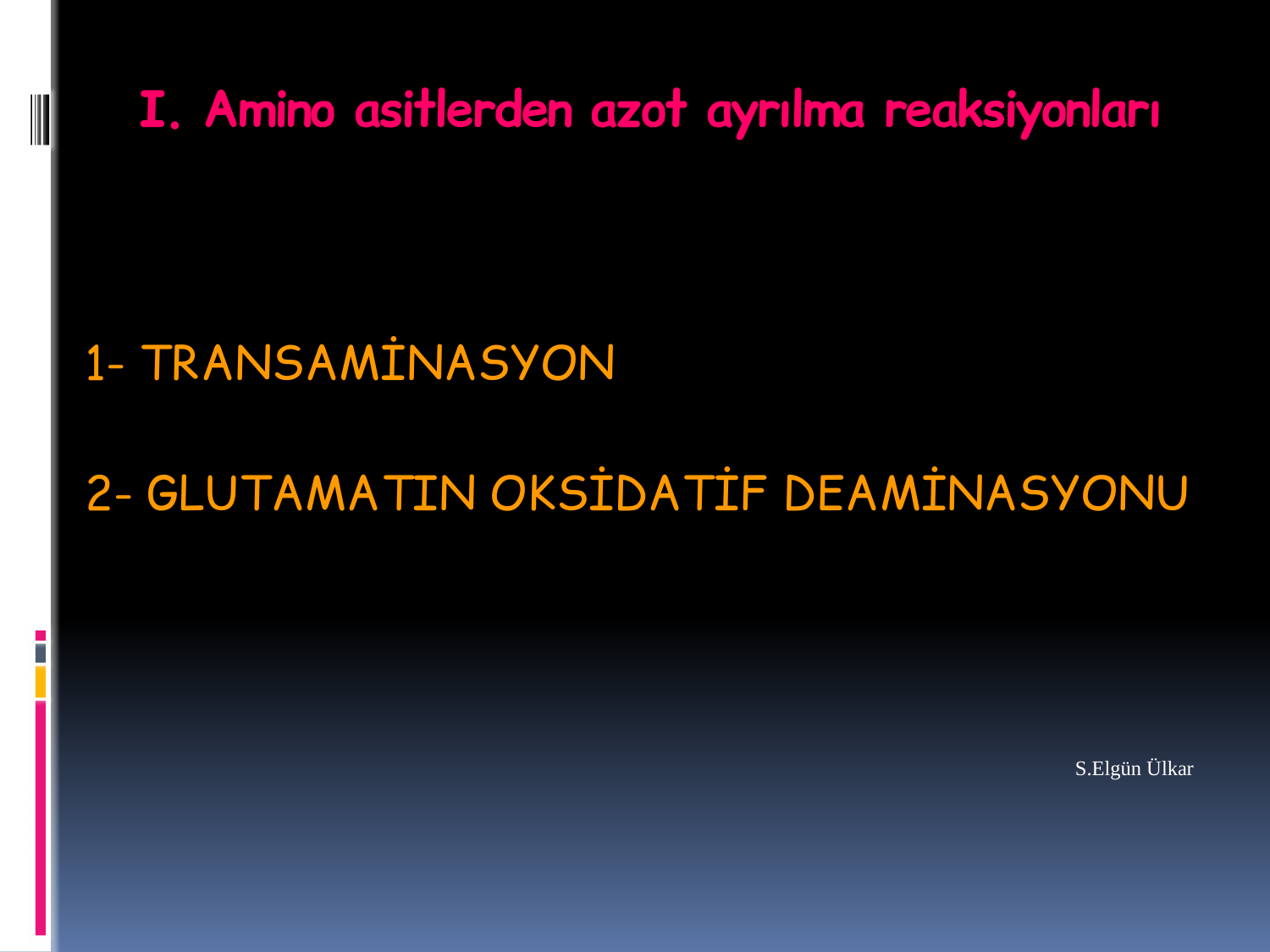

# I. Amino asitlerden azot ayrılma reaksiyonları
1- TRANSAMİNASYON

2- GLUTAMATIN OKSİDATİF DEAMİNASYONU

S.Elgün Ülkar